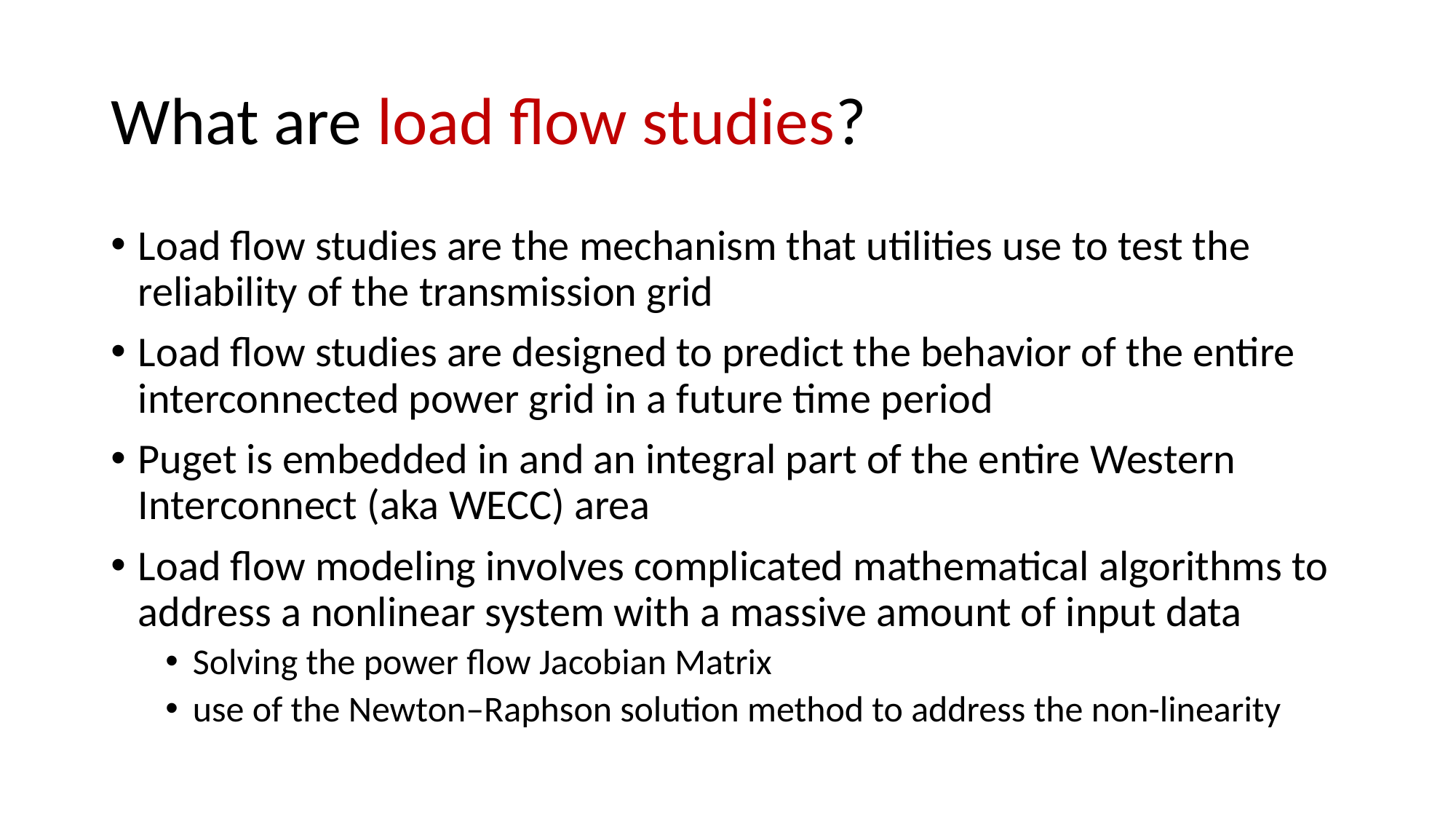

# What are load flow studies?
Load flow studies are the mechanism that utilities use to test the reliability of the transmission grid
Load flow studies are designed to predict the behavior of the entire interconnected power grid in a future time period
Puget is embedded in and an integral part of the entire Western Interconnect (aka WECC) area
Load flow modeling involves complicated mathematical algorithms to address a nonlinear system with a massive amount of input data
Solving the power flow Jacobian Matrix
use of the Newton–Raphson solution method to address the non-linearity